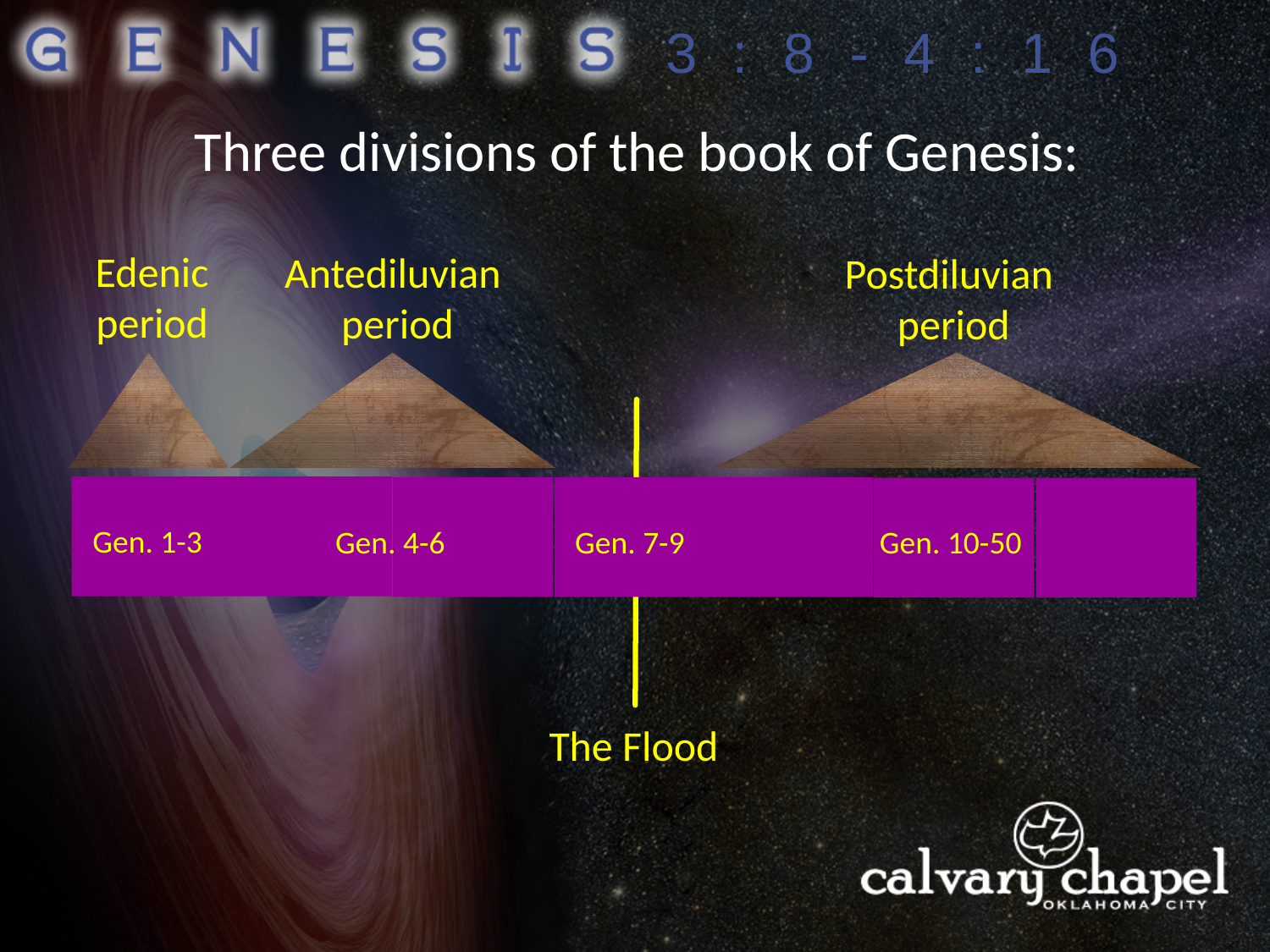

3:8-4:16
Three divisions of the book of Genesis:
Edenic period
Antediluvian  period
Postdiluvian  period

Gen. 1-3
Gen. 4-6
Gen. 7-9
Gen. 10-50
The Flood